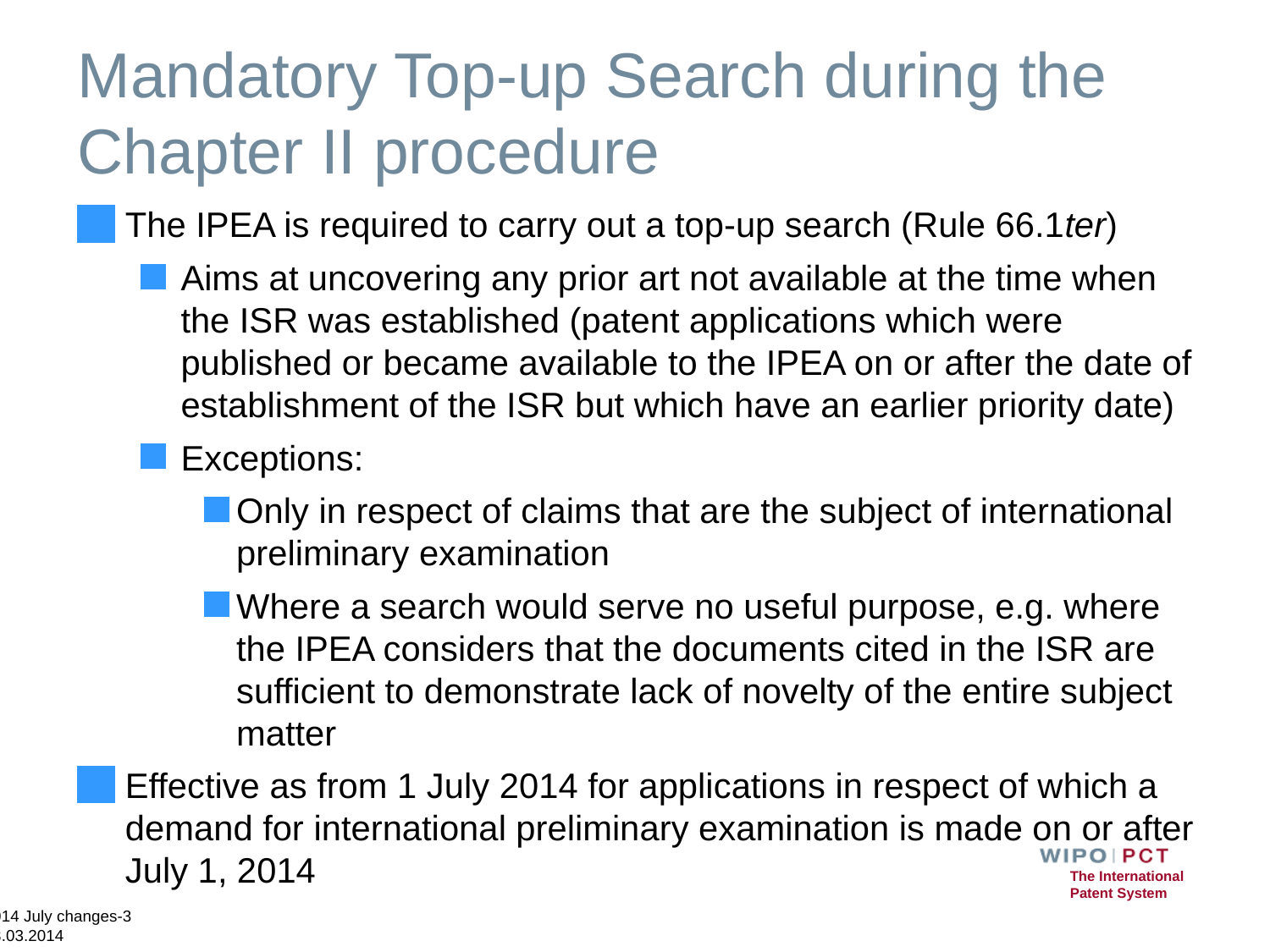

# Mandatory Top-up Search during the Chapter II procedure
The IPEA is required to carry out a top-up search (Rule 66.1ter)
Aims at uncovering any prior art not available at the time when the ISR was established (patent applications which were published or became available to the IPEA on or after the date of establishment of the ISR but which have an earlier priority date)
Exceptions:
Only in respect of claims that are the subject of international preliminary examination
Where a search would serve no useful purpose, e.g. where the IPEA considers that the documents cited in the ISR are sufficient to demonstrate lack of novelty of the entire subject matter
Effective as from 1 July 2014 for applications in respect of which a demand for international preliminary examination is made on or after July 1, 2014